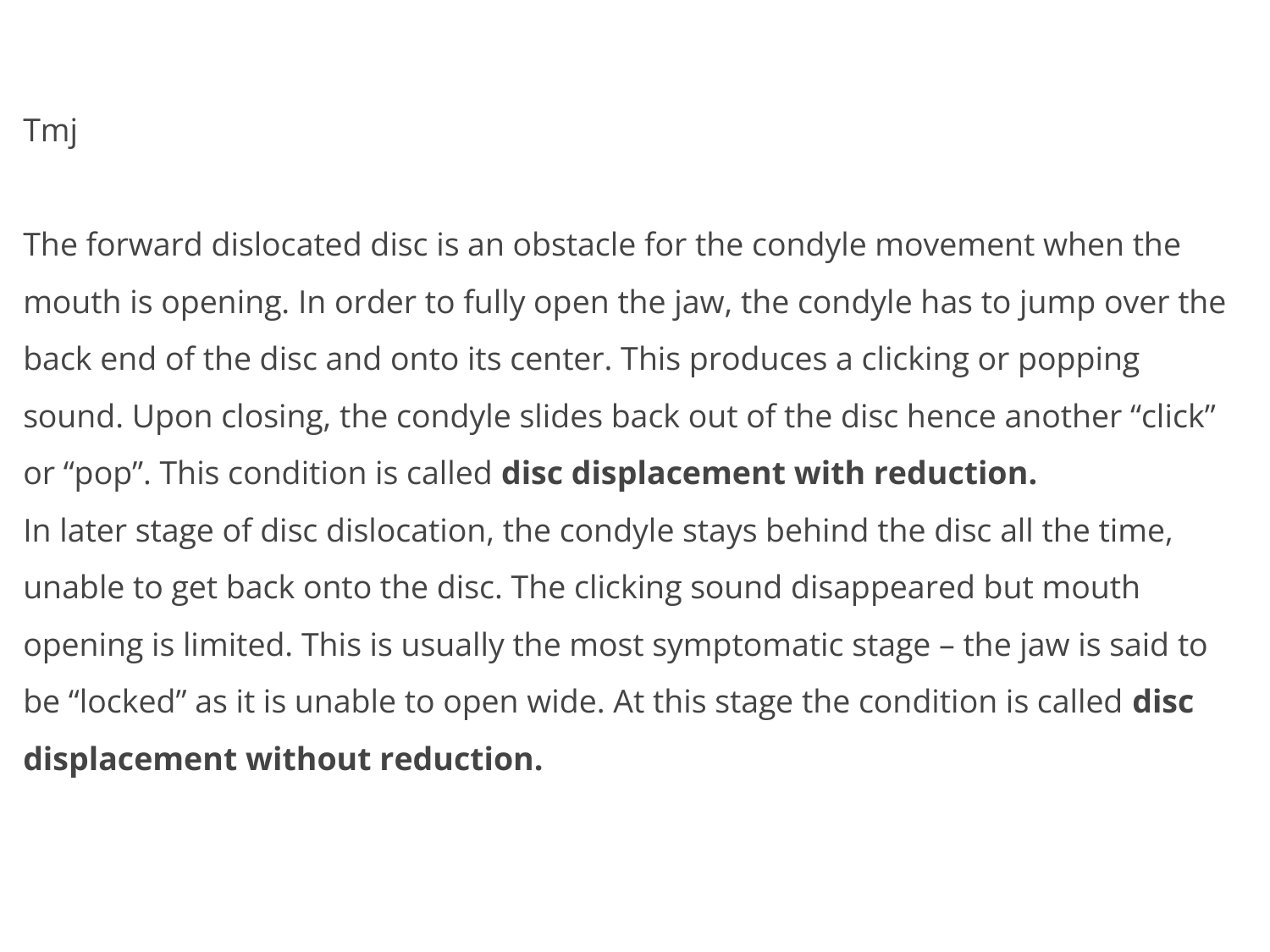

Tmj

The forward dislocated disc is an obstacle for the condyle movement when the mouth is opening. In order to fully open the jaw, the condyle has to jump over the back end of the disc and onto its center. This produces a clicking or popping sound. Upon closing, the condyle slides back out of the disc hence another “click” or “pop”. This condition is called disc displacement with reduction.
In later stage of disc dislocation, the condyle stays behind the disc all the time, unable to get back onto the disc. The clicking sound disappeared but mouth opening is limited. This is usually the most symptomatic stage – the jaw is said to be “locked” as it is unable to open wide. At this stage the condition is called disc displacement without reduction.